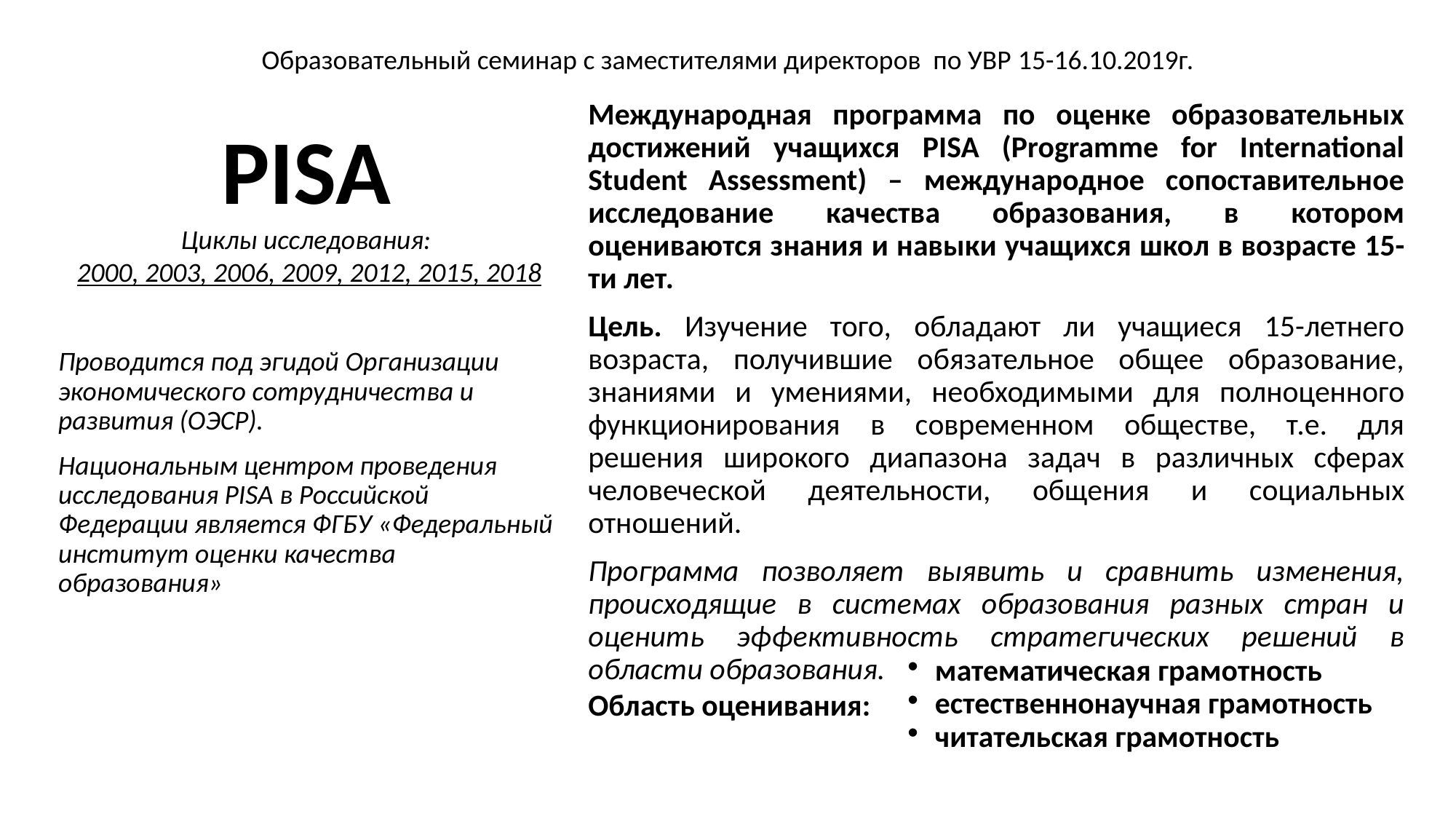

# Образовательный семинар с заместителями директоров  по УВР 15-16.10.2019г.
Международная программа по оценке образовательных достижений учащихся PISA (Programme for International Student Assessment) – международное сопоставительное исследование качества образования, в котором оцениваются знания и навыки учащихся школ в возрасте 15-ти лет.
Цель. Изучение того, обладают ли учащиеся 15-летнего возраста, получившие обязательное общее образование, знаниями и умениями, необходимыми для полноценного функционирования в современном обществе, т.е. для решения широкого диапазона задач в различных сферах человеческой деятельности, общения и социальных отношений.
Программа позволяет выявить и сравнить изменения, происходящие в системах образования разных стран и оценить эффективность стратегических решений в области образования.
Область оценивания:
PISA
Циклы исследования:
 2000, 2003, 2006, 2009, 2012, 2015, 2018

Проводится под эгидой Организации экономического сотрудничества и развития (ОЭСР).
Национальным центром проведения исследования PISA в Российской Федерации является ФГБУ «Федеральный институт оценки качества образования»
математическая грамотность
естественнонаучная грамотность
читательская грамотность